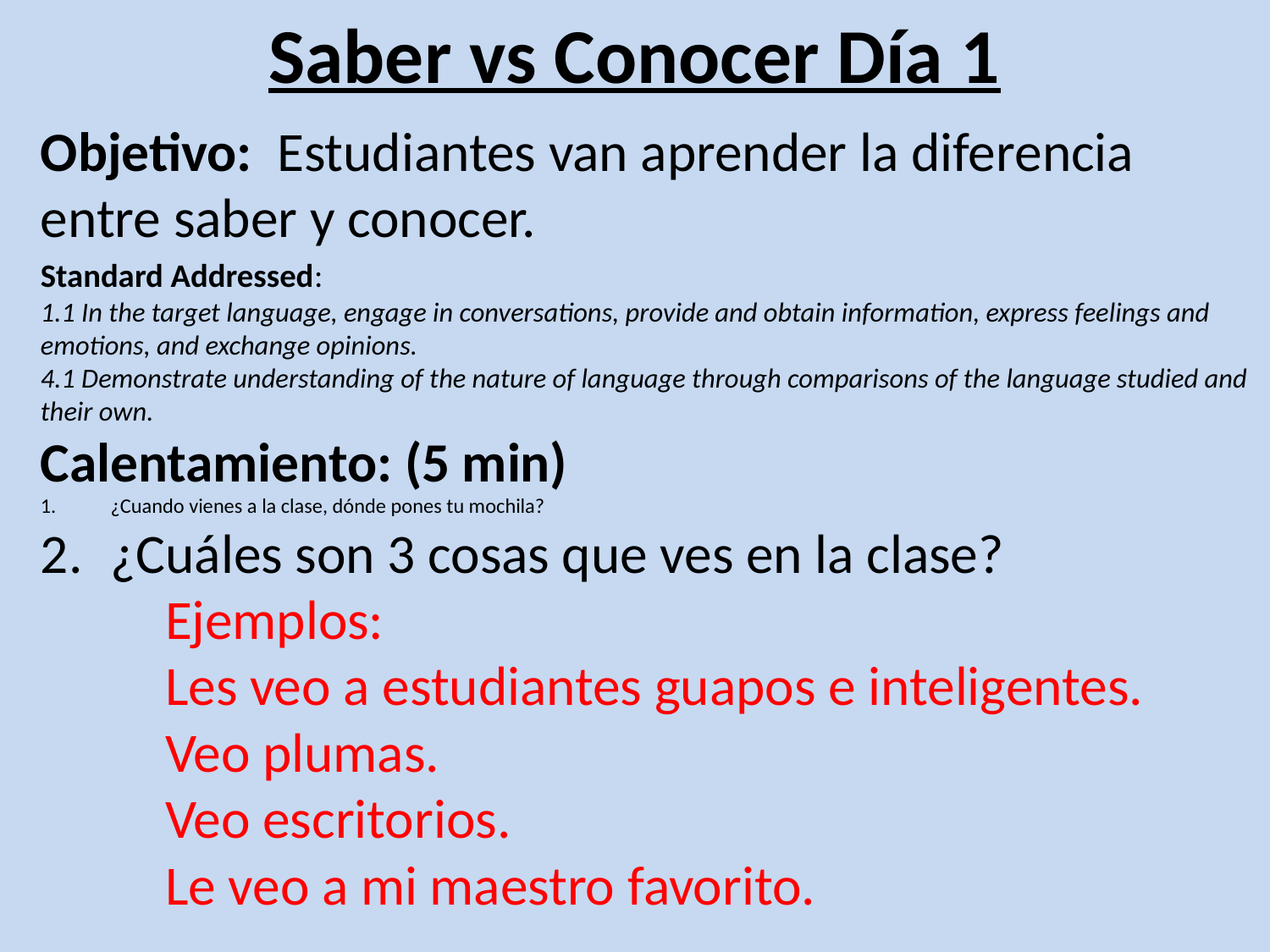

# Saber vs Conocer Día 1
Objetivo:  Estudiantes van aprender la diferencia entre saber y conocer.
Standard Addressed:
1.1 In the target language, engage in conversations, provide and obtain information, express feelings and emotions, and exchange opinions.
4.1 Demonstrate understanding of the nature of language through comparisons of the language studied and their own.
Calentamiento: (5 min)
¿Cuando vienes a la clase, dónde pones tu mochila?
¿Cuáles son 3 cosas que ves en la clase?
	Ejemplos:
		Les veo a estudiantes guapos e inteligentes.
		Veo plumas.
		Veo escritorios.
		Le veo a mi maestro favorito.